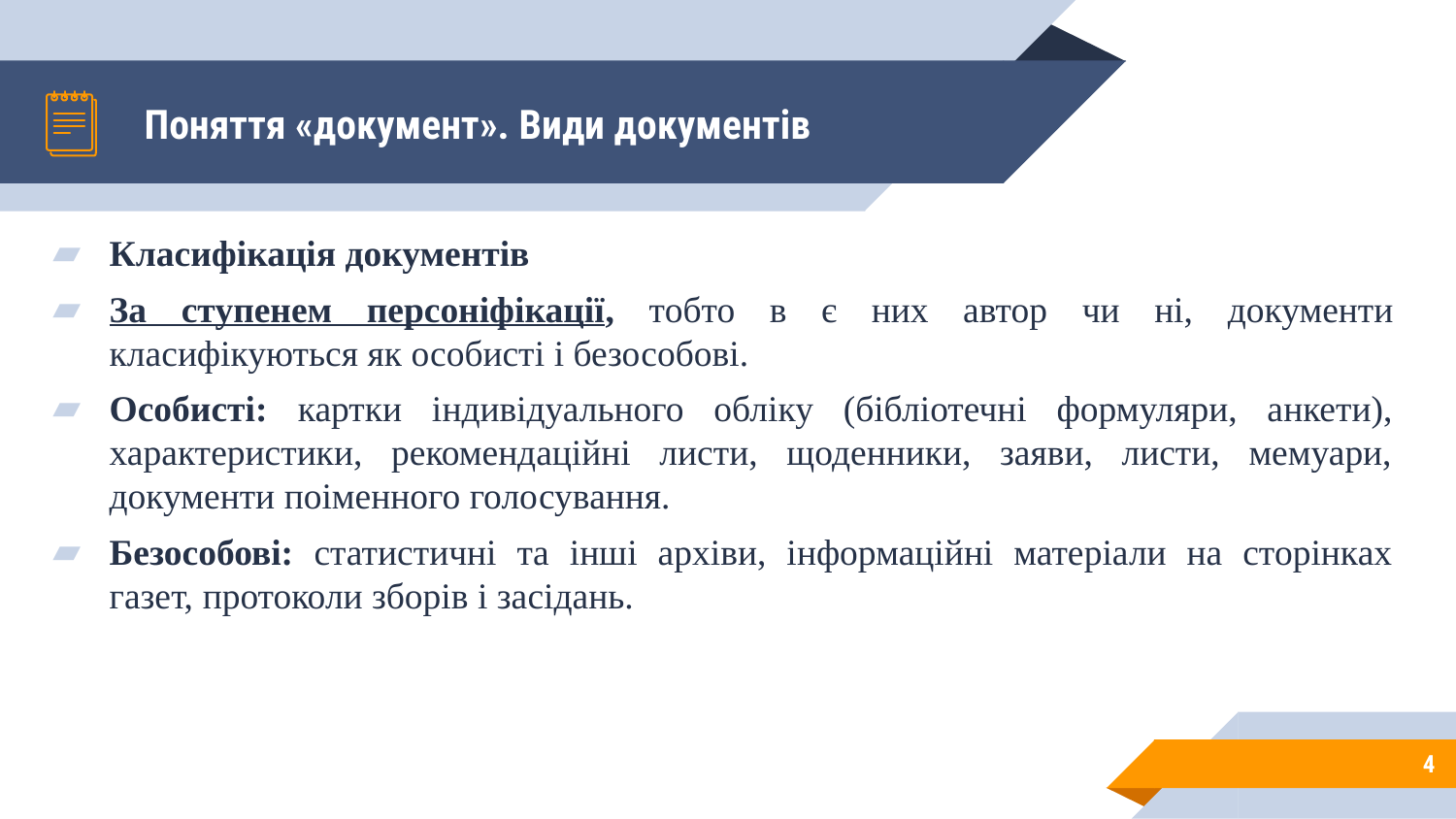

# Поняття «документ». Види документів

Класифікація документів
За ступенем персоніфікації, тобто в є них автор чи ні, документи класифікуються як особисті і безособові.
Особисті: картки індивідуального обліку (бібліотечні формуляри, анкети), характеристики, рекомендаційні листи, щоденники, заяви, листи, мемуари, документи поіменного голосування.
Безособові: статистичні та інші архіви, інформаційні матеріали на сторінках газет, протоколи зборів і засідань.
4